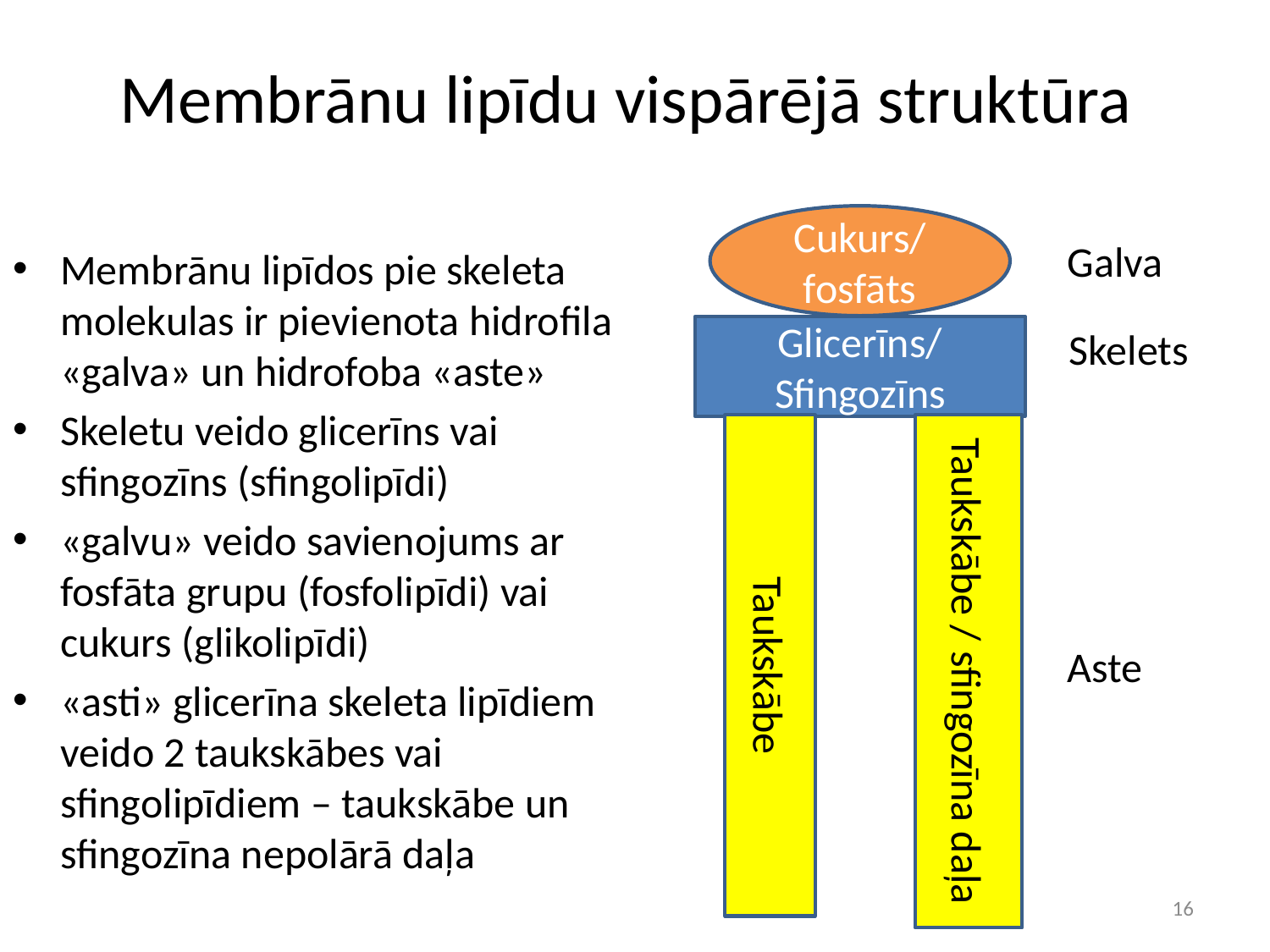

# Membrānu lipīdu vispārējā struktūra
Cukurs/ fosfāts
Galva
Membrānu lipīdos pie skeleta molekulas ir pievienota hidrofila «galva» un hidrofoba «aste»
Skeletu veido glicerīns vai sfingozīns (sfingolipīdi)
«galvu» veido savienojums ar fosfāta grupu (fosfolipīdi) vai cukurs (glikolipīdi)
«asti» glicerīna skeleta lipīdiem veido 2 taukskābes vai sfingolipīdiem – taukskābe un sfingozīna nepolārā daļa
Glicerīns/ Sfingozīns
Skelets
Taukskābe / sfingozīna daļa
Taukskābe
Aste
16